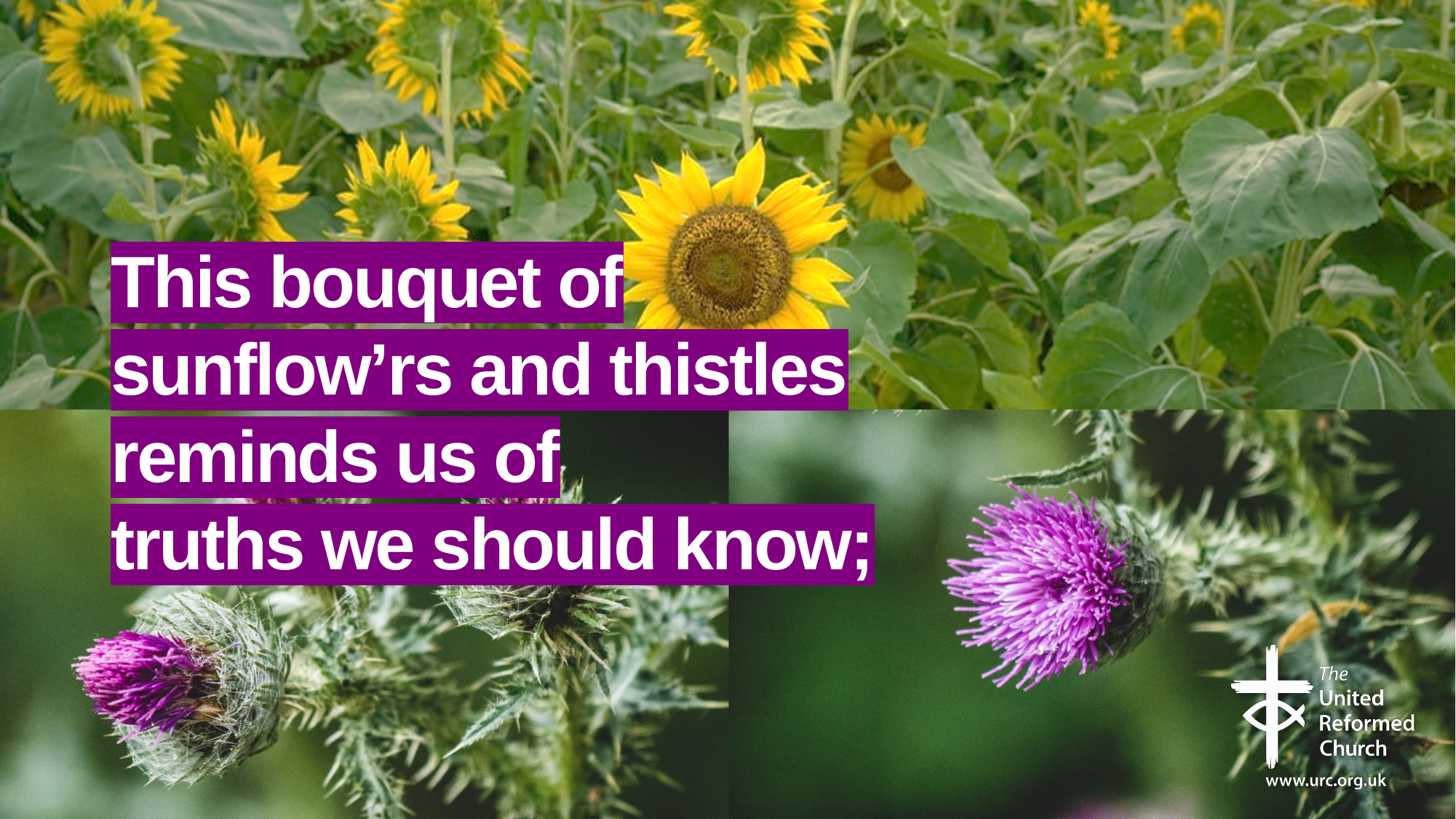

# This bouquet of sunflow’rs and thistles reminds us of truths we should know;